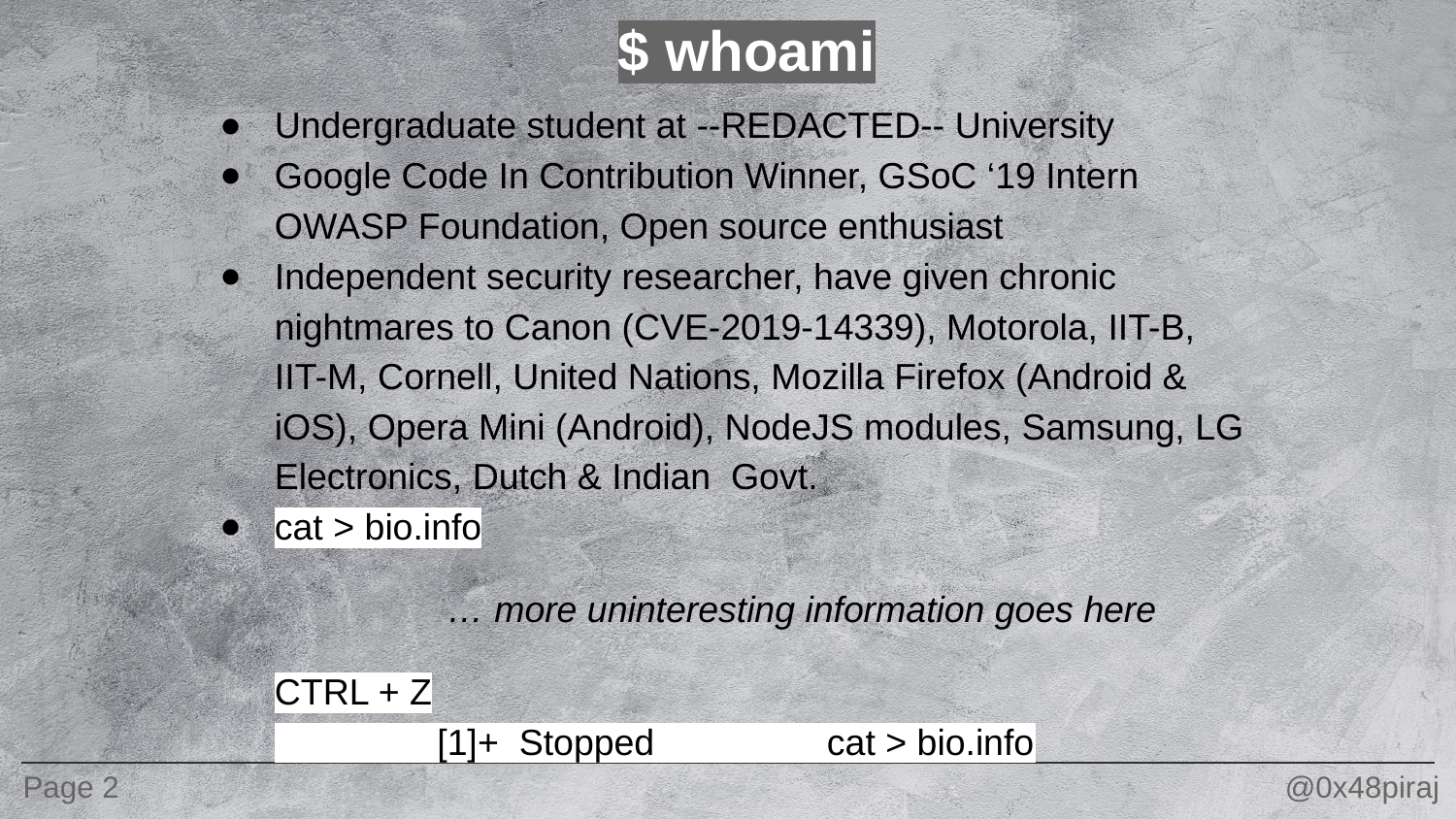

$ whoami
Undergraduate student at --REDACTED-- University
Google Code In Contribution Winner, GSoC ‘19 Intern OWASP Foundation, Open source enthusiast
Independent security researcher, have given chronic nightmares to Canon (CVE-2019-14339), Motorola, IIT-B, IIT-M, Cornell, United Nations, Mozilla Firefox (Android & iOS), Opera Mini (Android), NodeJS modules, Samsung, LG Electronics, Dutch & Indian  Govt.
cat > bio.info
                 … more uninteresting information goes here
CTRL + Z
                [1]+  Stopped                 cat > bio.info
Page 2
@0x48piraj